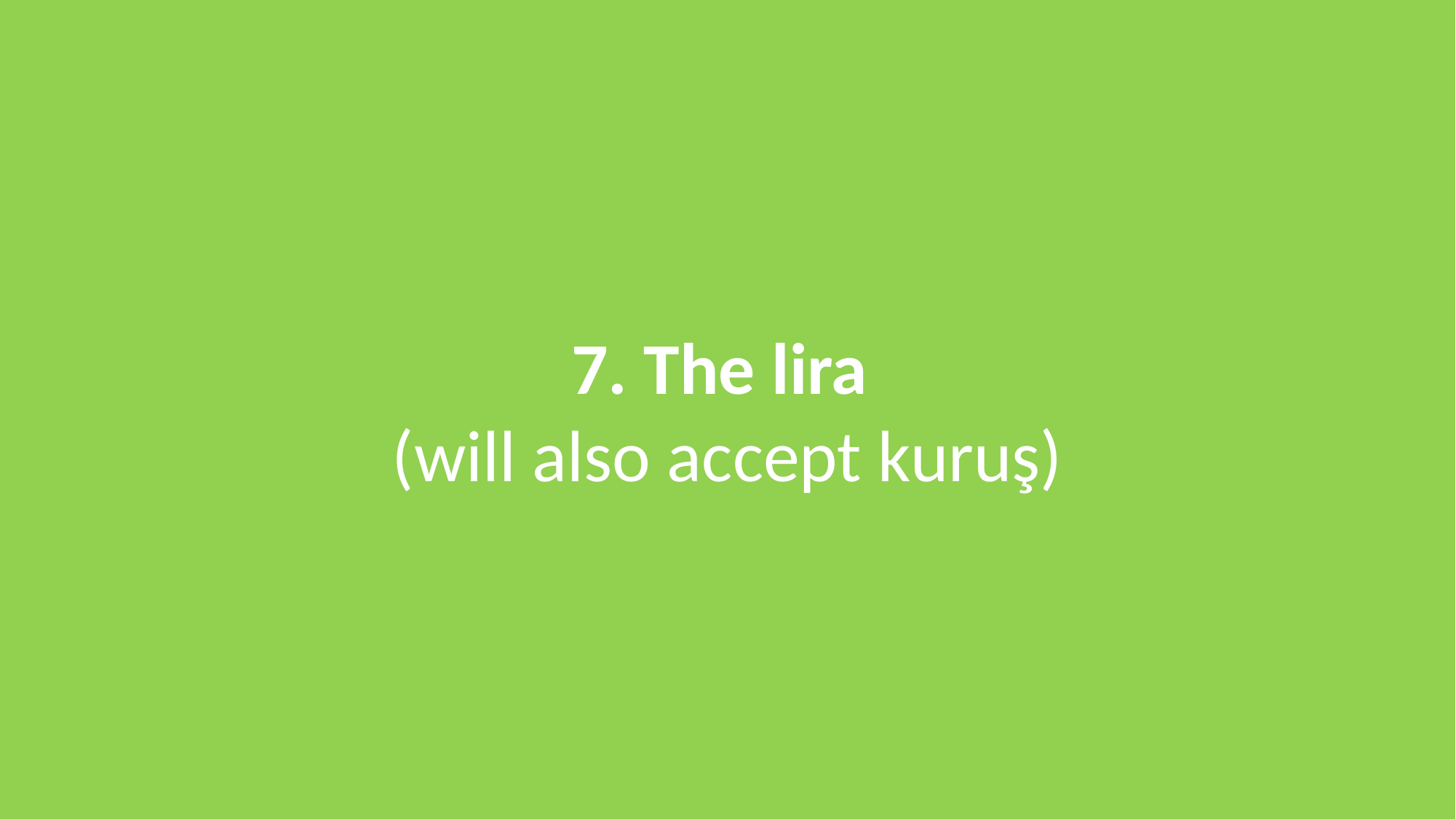

7. The lira
(will also accept kuruş)